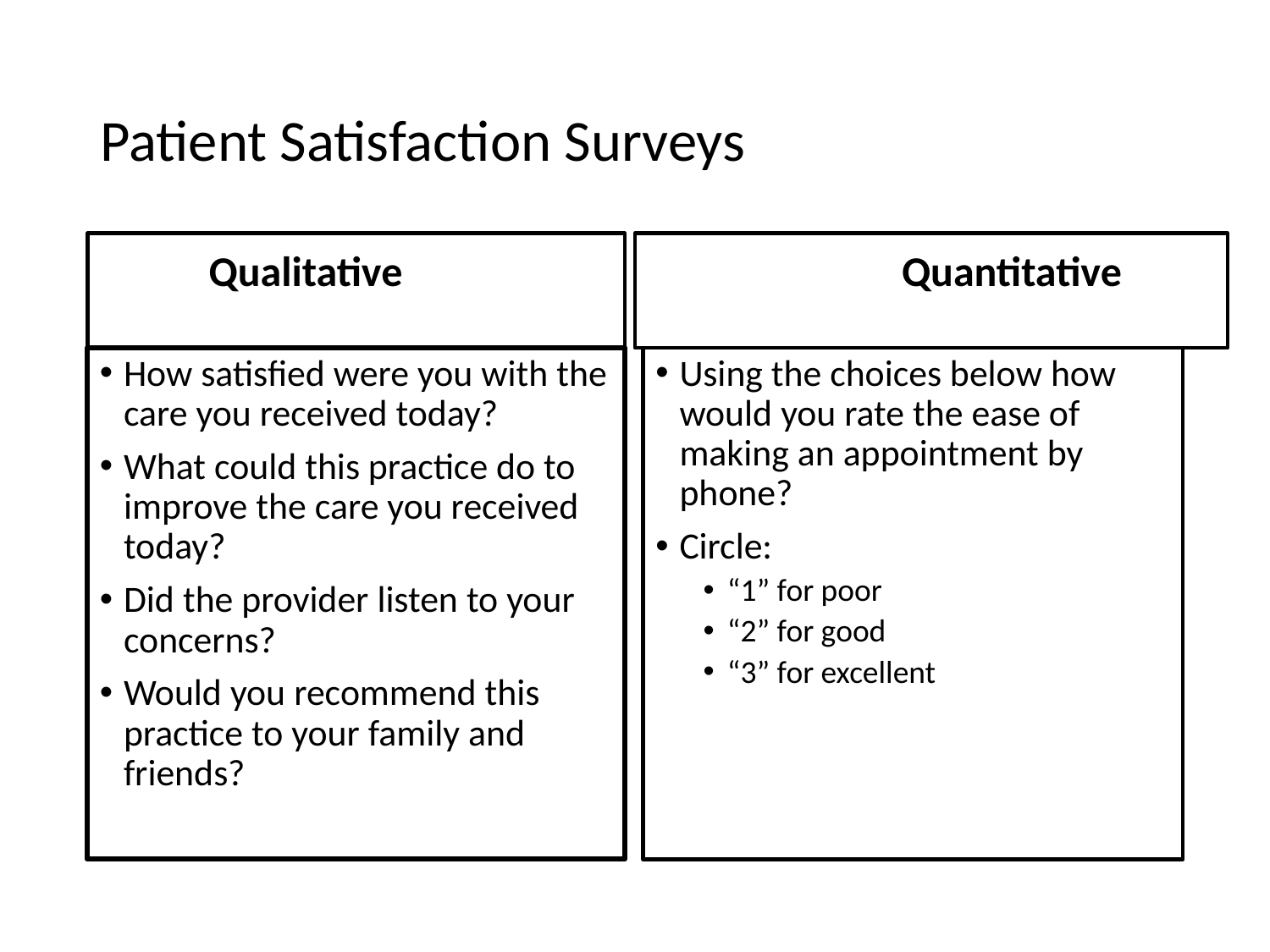

# Patient Satisfaction Surveys
           Qualitative
		Quantitative
How satisfied were you with the care you received today?
What could this practice do to improve the care you received today?
Did the provider listen to your concerns?
Would you recommend this practice to your family and friends?
Using the choices below how would you rate the ease of making an appointment by phone?
Circle:
“1” for poor
“2” for good
“3” for excellent